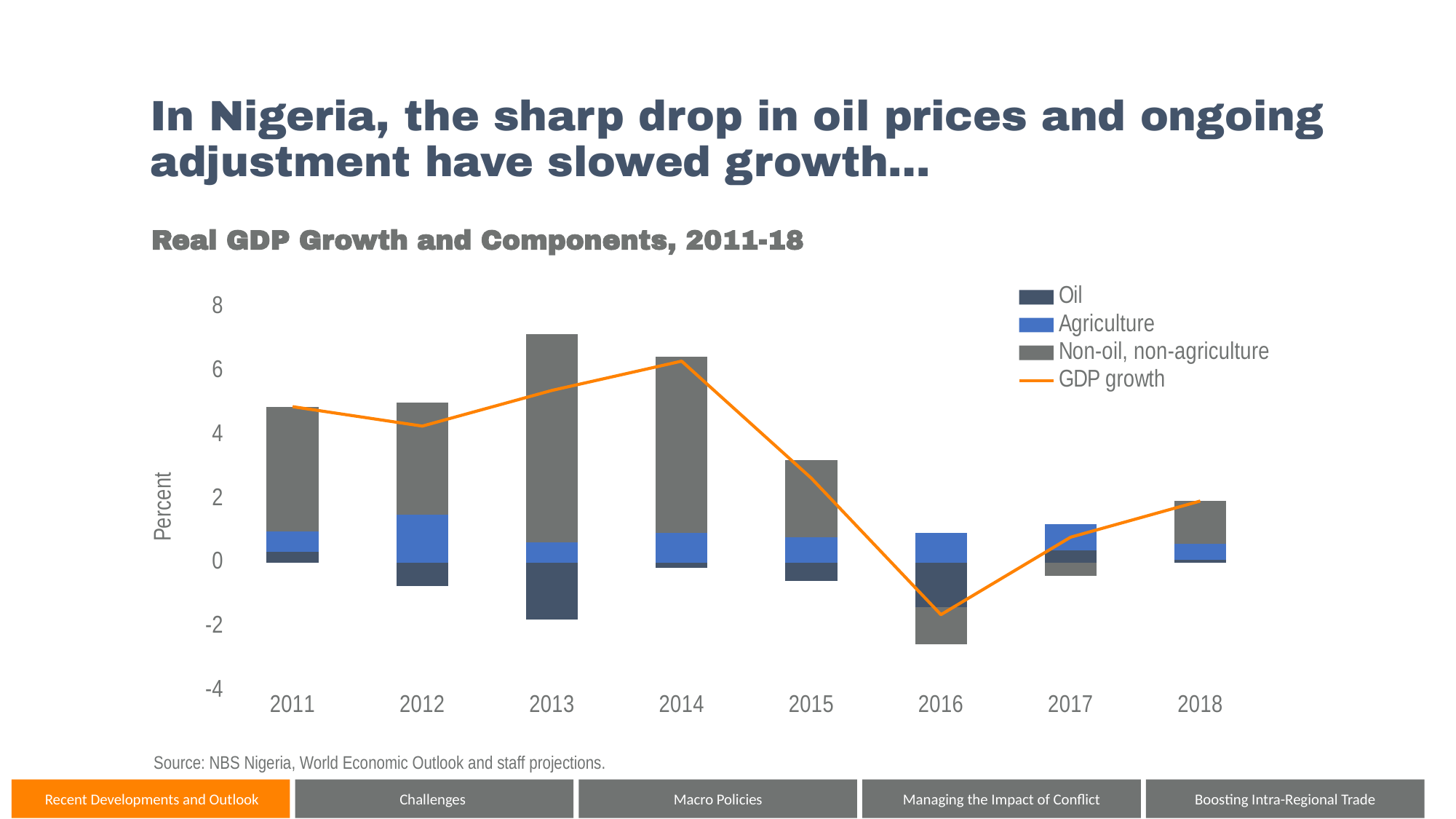

Recent Developments and Outlook
Challenges
Macro Policies
Managing the Impact of Conflict
Boosting Intra-Regional Trade
# In Nigeria, the sharp drop in oil prices and ongoing adjustment have slowed growth…
Real GDP Growth and Components, 2011-18

### Chart

| Category | Oil | Agriculture | Non-oil, non-agriculture | GDP growth |
|---|---|---|---|---|
| 2011 | 0.35327635446794625 | 0.6366321140297767 | 3.8974795499093466 | 4.88738801840707 |
| 2012 | -0.7311416609467086 | 1.5051625735148721 | 3.505256484942147 | 4.27927739751031 |
| 2013 | -1.7602958433603968 | 0.6369440746051893 | 6.517768623365518 | 5.39441685461031 |
| 2014 | -0.14617522357344281 | 0.9407740277464953 | 5.515118342251248 | 6.3097171464243 |
| 2015 | -0.5617319320819989 | 0.8031531322247786 | 2.4112713208006005 | 2.65269252094338 |
| 2016 | -1.3725239137815326 | 0.9362278747558043 | -1.1805722520116015 | -1.61686829103733 |
| 2017 | 0.38722692751484045 | 0.8181627222547674 | -0.3995026763160008 | 0.805886973453607 |
| 2018 | 0.09812487649679248 | 0.5105226012030238 | 1.3286203356549735 | 1.93726781335479 |
Source: NBS Nigeria, World Economic Outlook and staff projections.

Recent Developments and Outlook
Challenges
Macro Policies
Managing the Impact of Conflict
Boosting Intra-Regional Trade